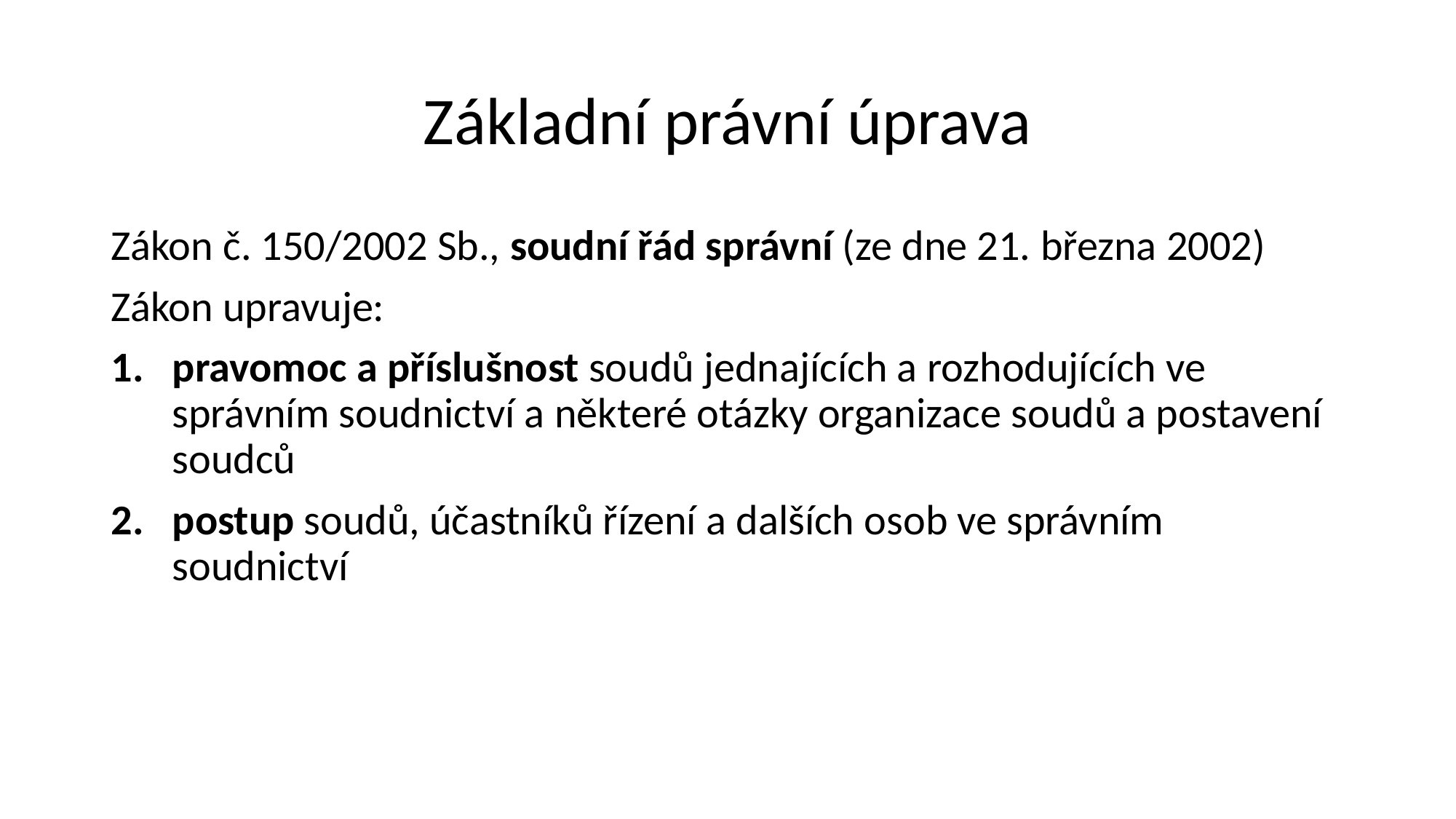

# Základní právní úprava
Zákon č. 150/2002 Sb., soudní řád správní (ze dne 21. března 2002)
Zákon upravuje:
pravomoc a příslušnost soudů jednajících a rozhodujících ve správním soudnictví a některé otázky organizace soudů a postavení soudců
postup soudů, účastníků řízení a dalších osob ve správním soudnictví